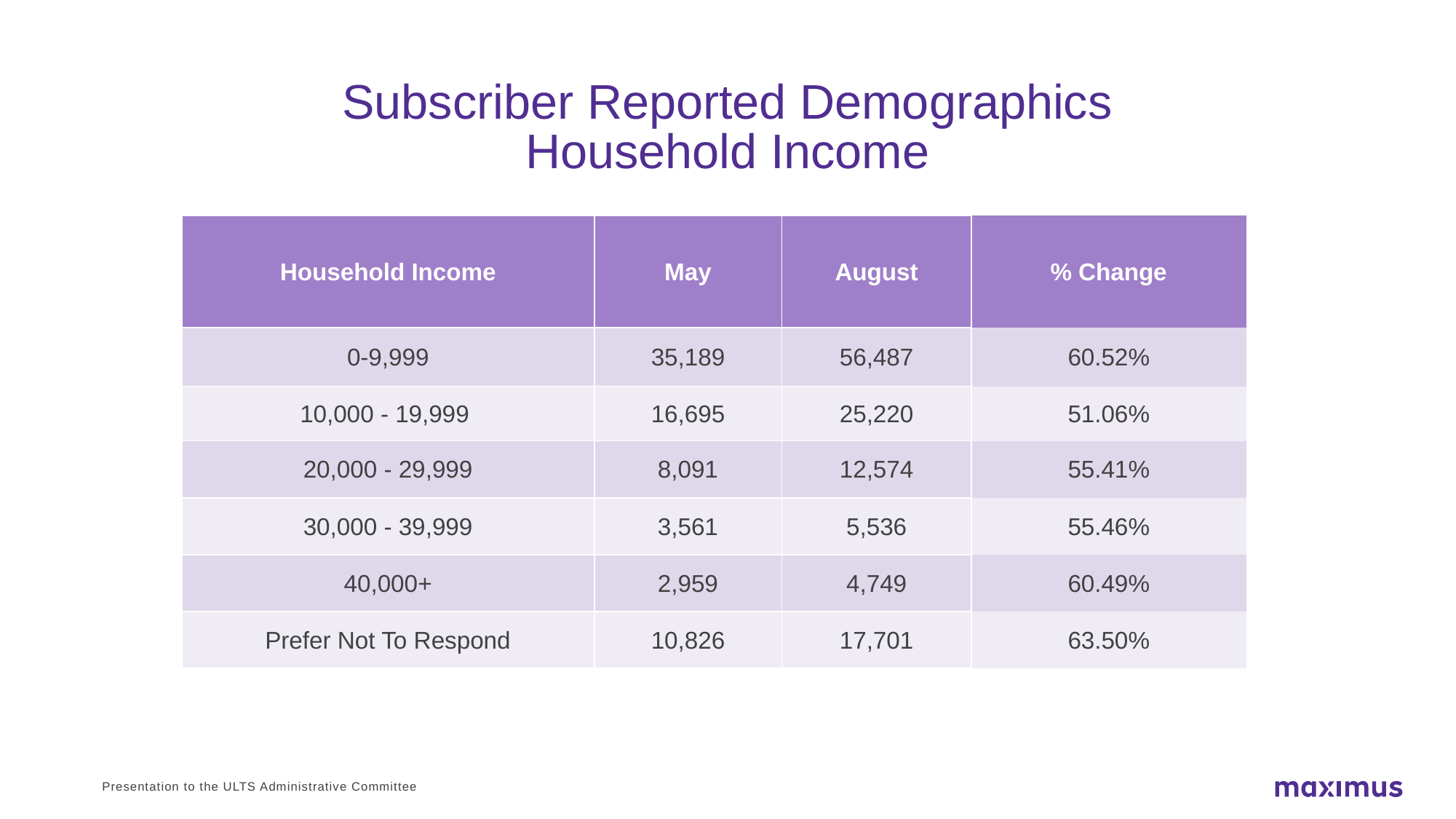

# Subscriber Reported Demographics Household Income
| Household Income | May | August | % Change |
| --- | --- | --- | --- |
| 0-9,999 | 35,189 | 56,487 | 60.52% |
| 10,000 - 19,999 | 16,695 | 25,220 | 51.06% |
| 20,000 - 29,999 | 8,091 | 12,574 | 55.41% |
| 30,000 - 39,999 | 3,561 | 5,536 | 55.46% |
| 40,000+ | 2,959 | 4,749 | 60.49% |
| Prefer Not To Respond | 10,826 | 17,701 | 63.50% |